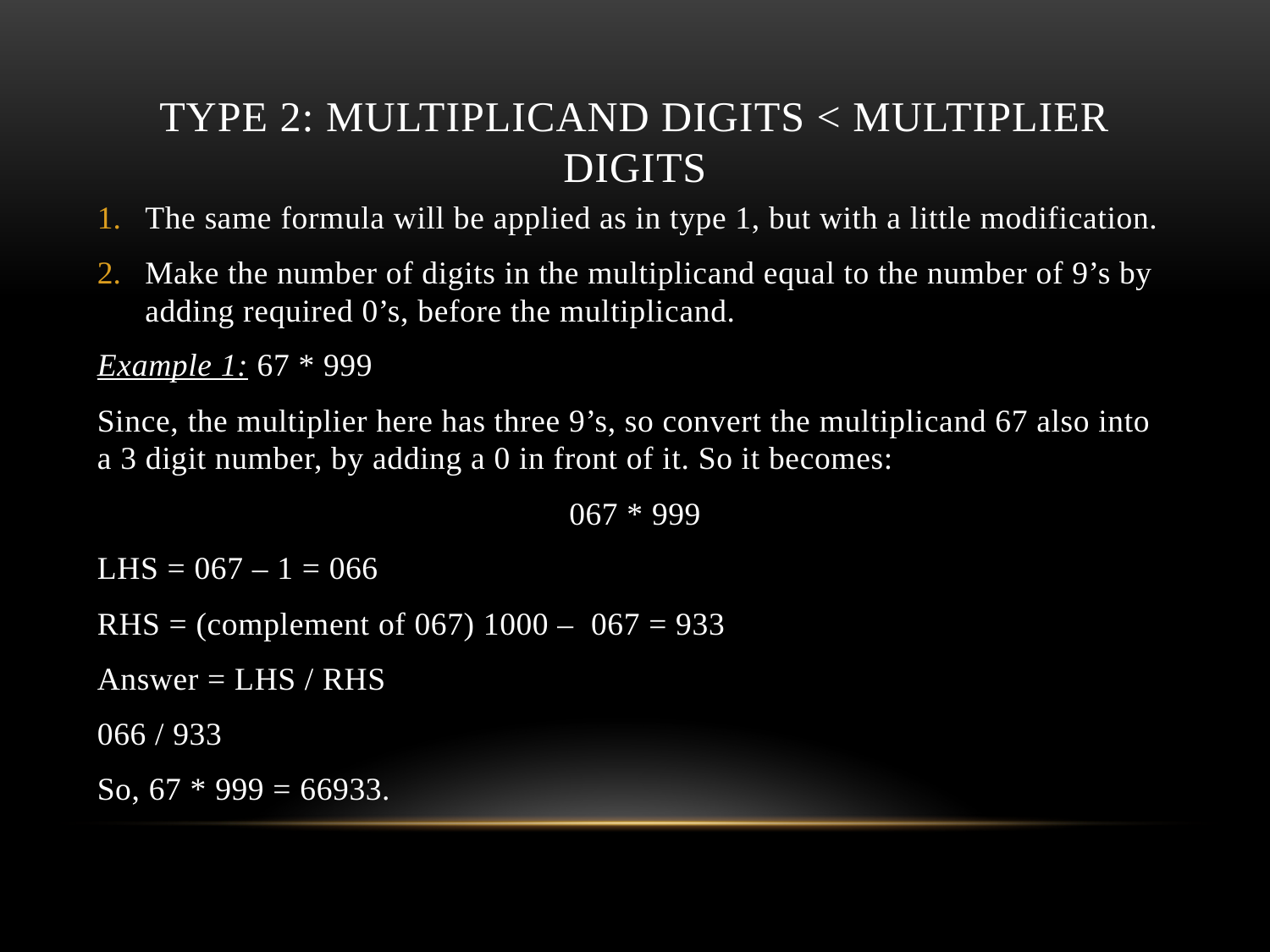

# TYPE 2: MULTIPLICAND DIGITS < MULTIPLIER DIGITS
The same formula will be applied as in type 1, but with a little modification.
Make the number of digits in the multiplicand equal to the number of 9’s by adding required 0’s, before the multiplicand.
Example 1: 67 * 999
Since, the multiplier here has three 9’s, so convert the multiplicand 67 also into a 3 digit number, by adding a 0 in front of it. So it becomes:
067 * 999
LHS = 067 – 1 = 066
RHS = (complement of 067) 1000 –  067 = 933
Answer = LHS / RHS
066 / 933
So, 67 * 999 = 66933.